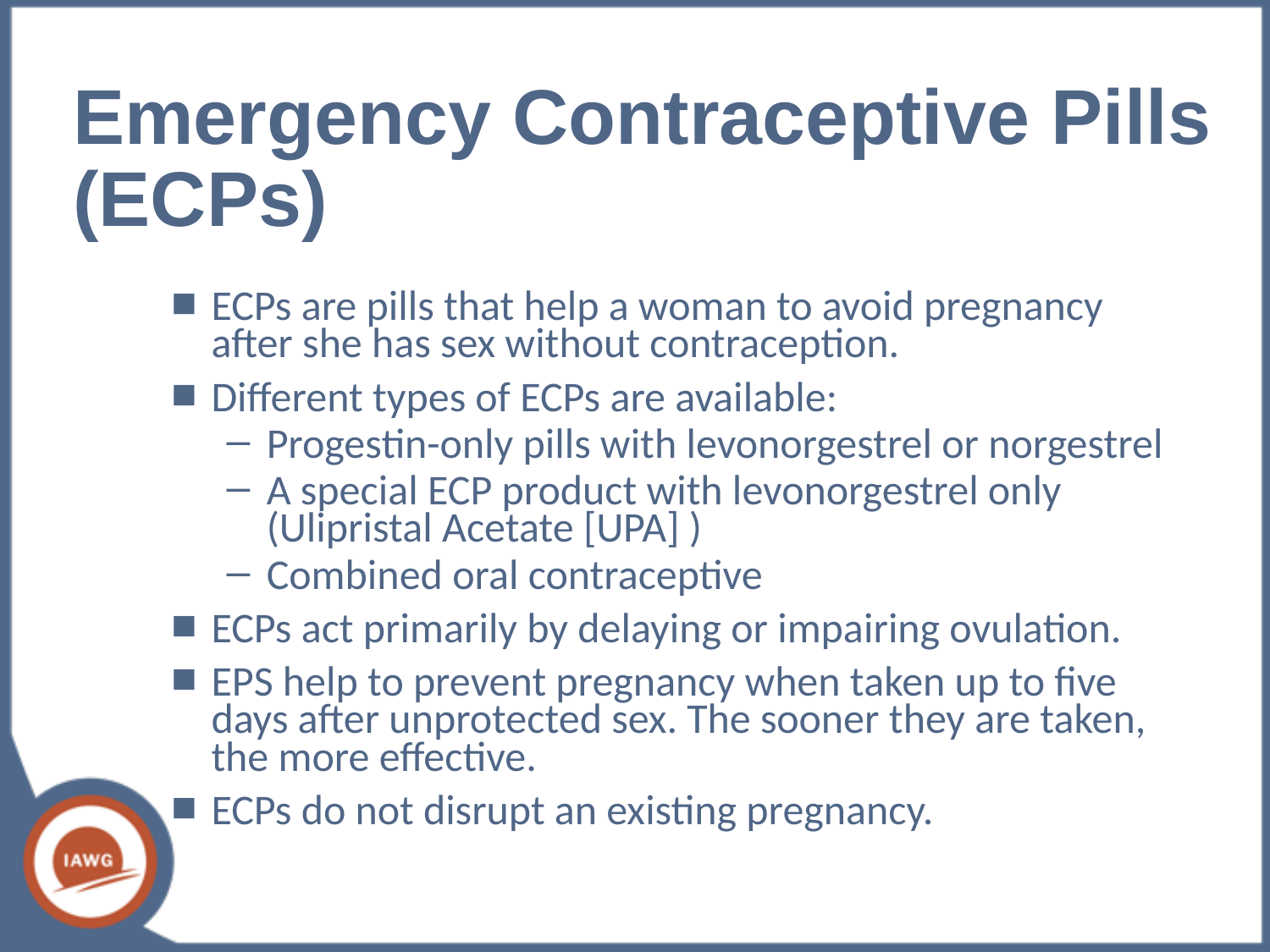

# Emergency Contraceptive Pills (ECPs)
ECPs are pills that help a woman to avoid pregnancy after she has sex without contraception.
Different types of ECPs are available:
Progestin-only pills with levonorgestrel or norgestrel
A special ECP product with levonorgestrel only (Ulipristal Acetate [UPA] )
Combined oral contraceptive
ECPs act primarily by delaying or impairing ovulation.
EPS help to prevent pregnancy when taken up to five days after unprotected sex. The sooner they are taken, the more effective.
ECPs do not disrupt an existing pregnancy.